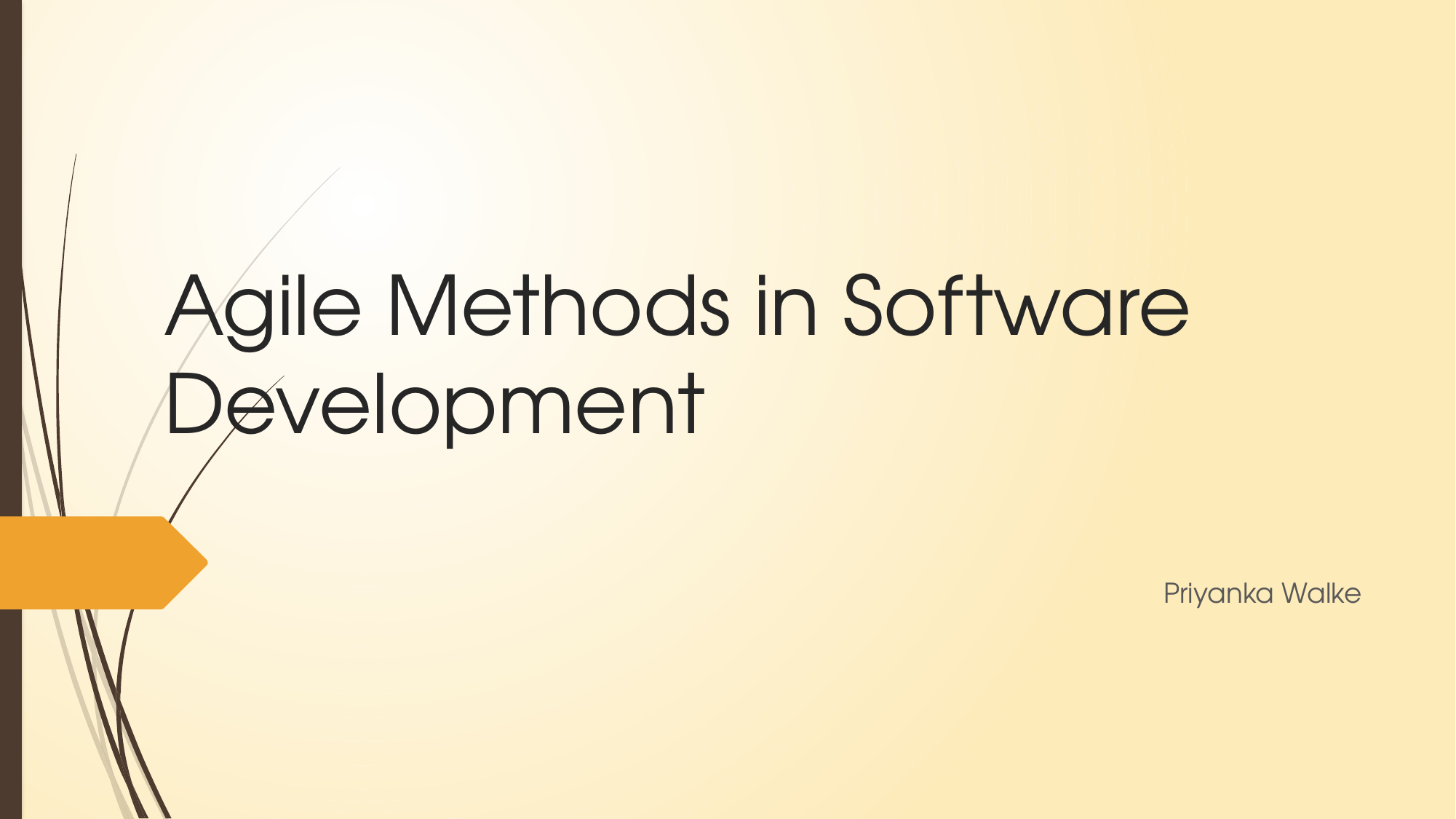

# Agile Methods in Software Development
Priyanka Walke